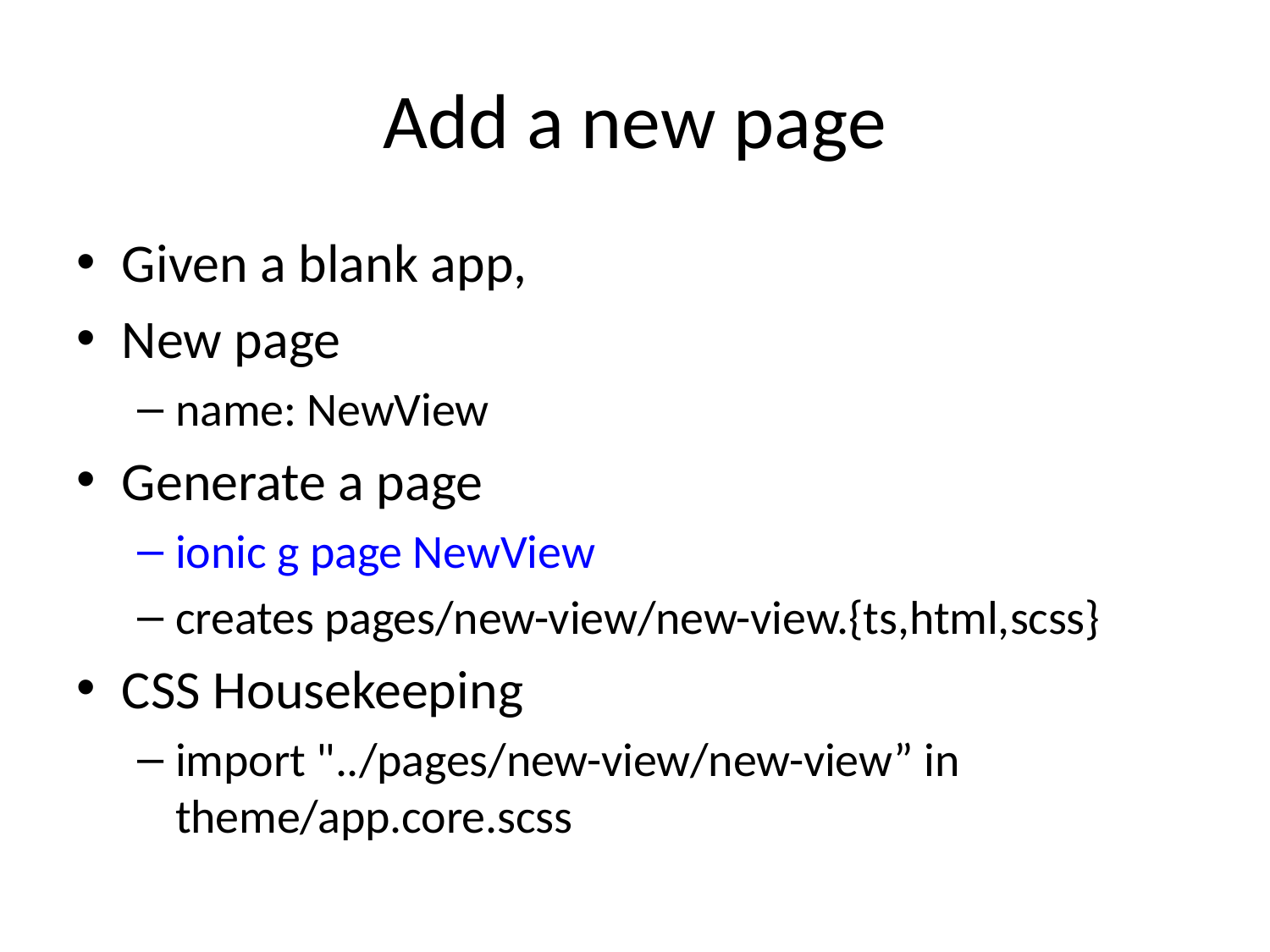

# Add a new page
Given a blank app,
New page
name: NewView
Generate a page
ionic g page NewView
creates pages/new-view/new-view.{ts,html,scss}
CSS Housekeeping
import "../pages/new-view/new-view” in theme/app.core.scss